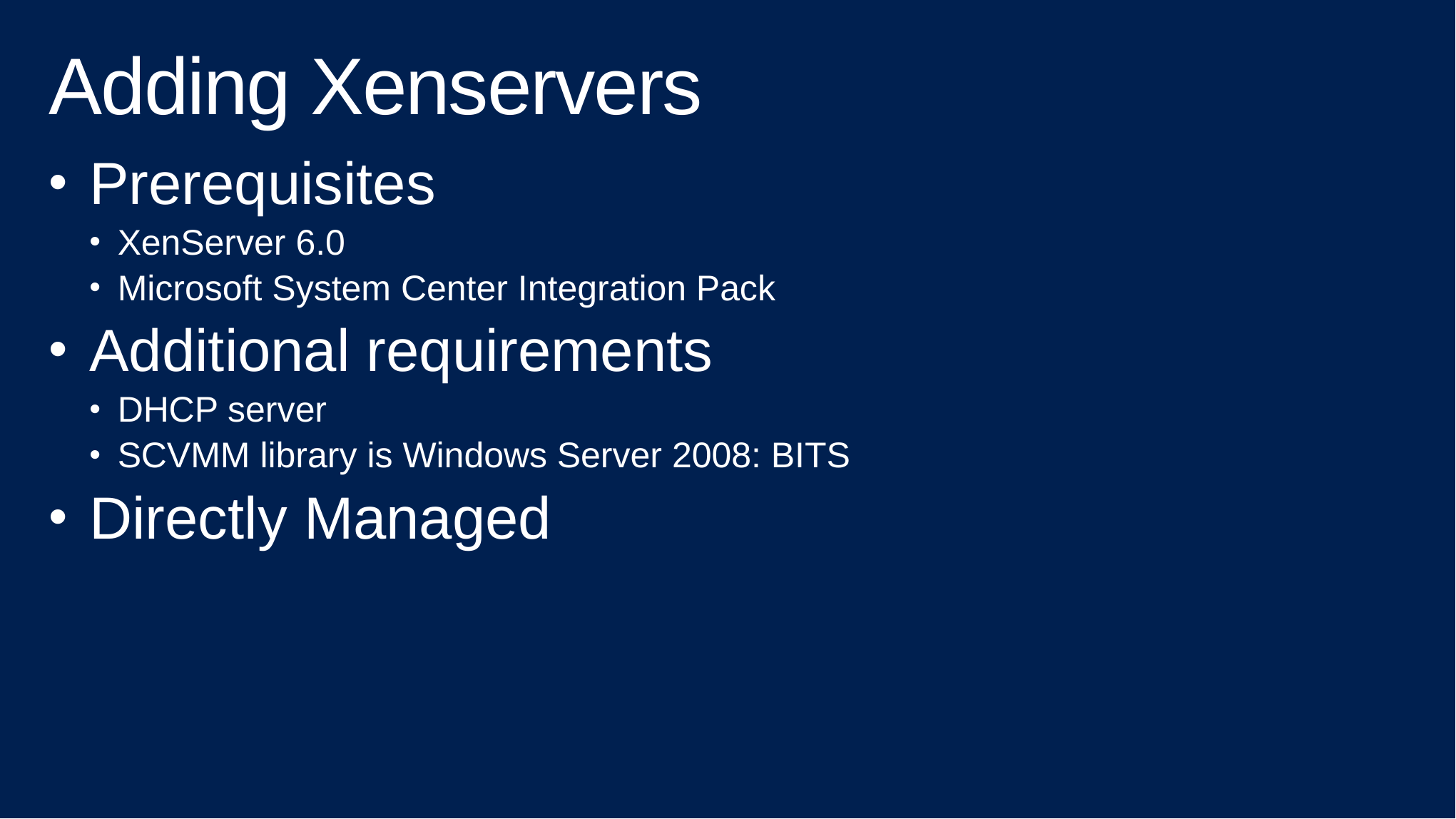

# Adding Xenservers
Prerequisites
XenServer 6.0
Microsoft System Center Integration Pack
Additional requirements
DHCP server
SCVMM library is Windows Server 2008: BITS
Directly Managed